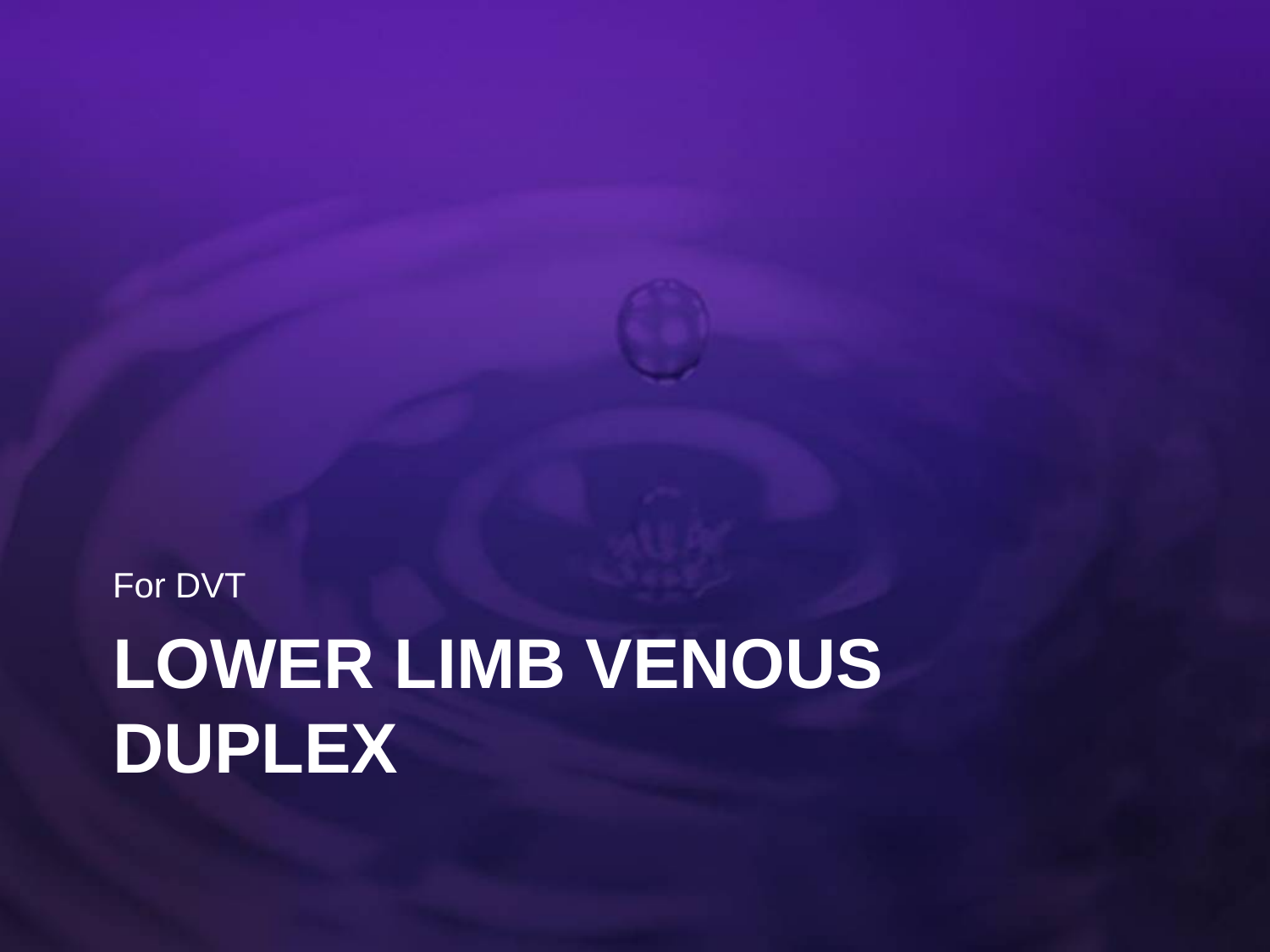

For DVT
# Lower limb venous duplex